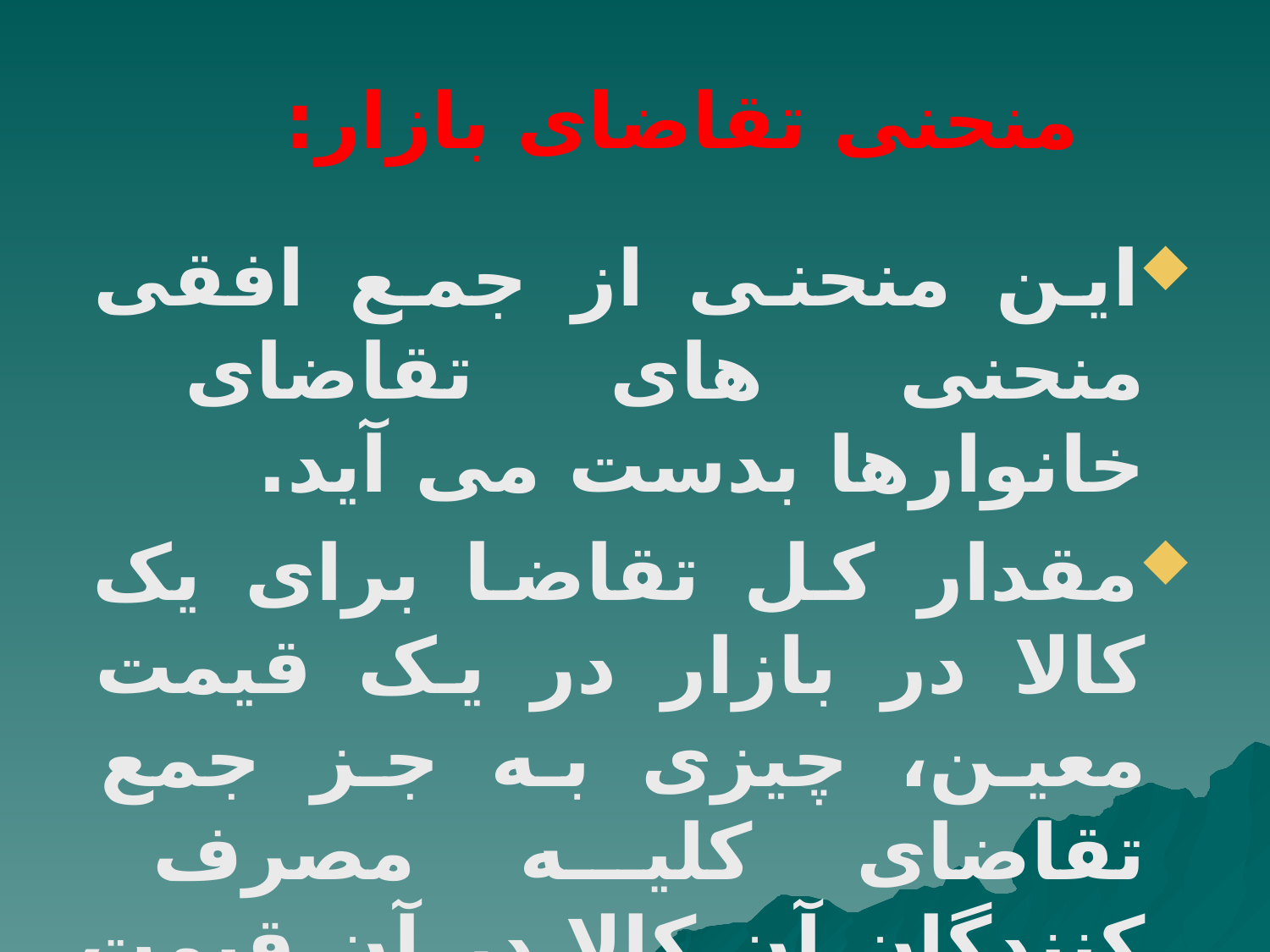

# منحنی تقاضای بازار:
این منحنی از جمع افقی منحنی های تقاضای خانوارها بدست می آید.
مقدار کل تقاضا برای یک کالا در بازار در یک قیمت معین، چیزی به جز جمع تقاضای کلیه مصرف کنندگان آن کالا در آن قیمت نخواهد بود.